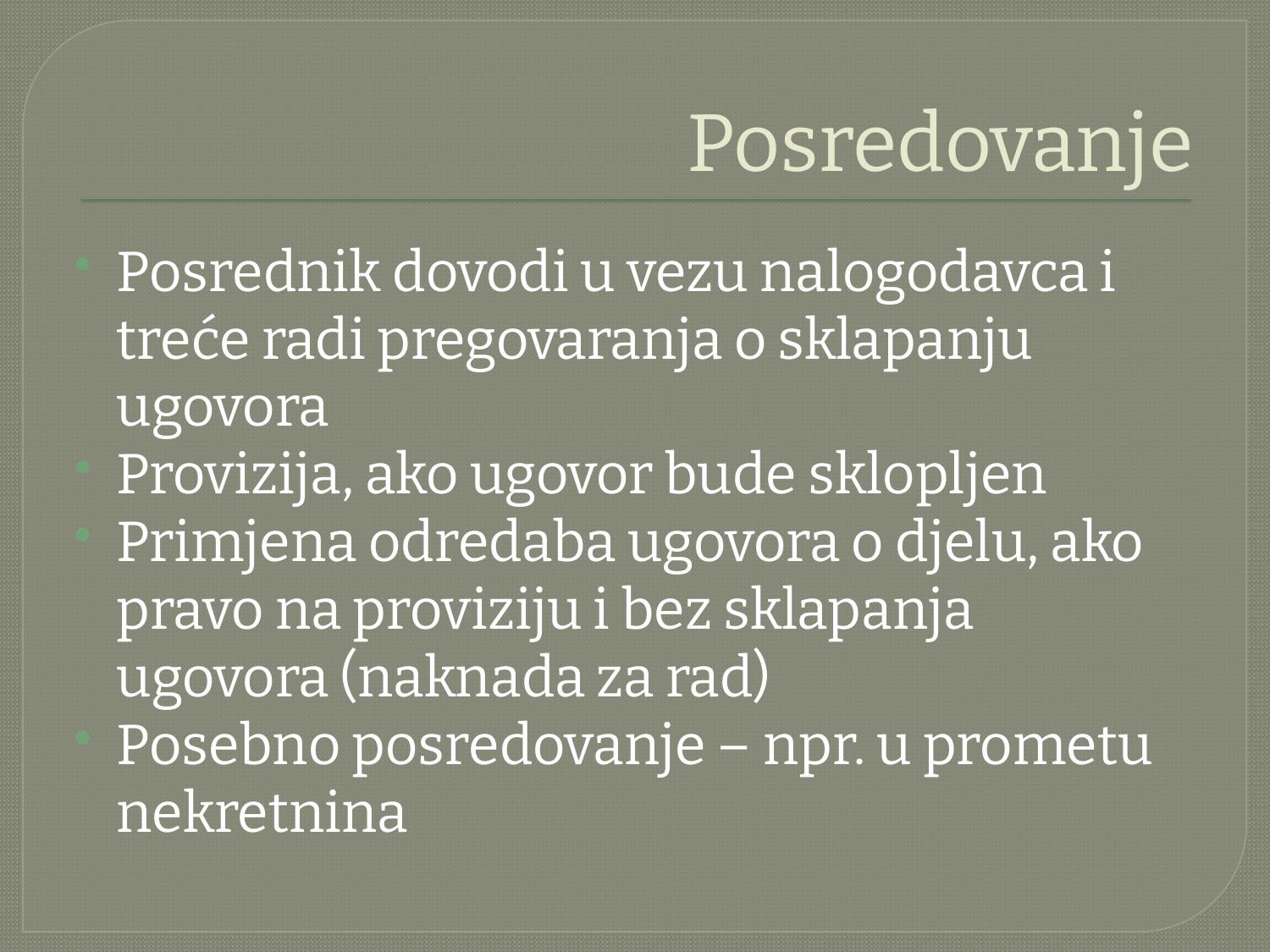

# Posredovanje
Posrednik dovodi u vezu nalogodavca i treće radi pregovaranja o sklapanju ugovora
Provizija, ako ugovor bude sklopljen
Primjena odredaba ugovora o djelu, ako pravo na proviziju i bez sklapanja ugovora (naknada za rad)
Posebno posredovanje – npr. u prometu nekretnina